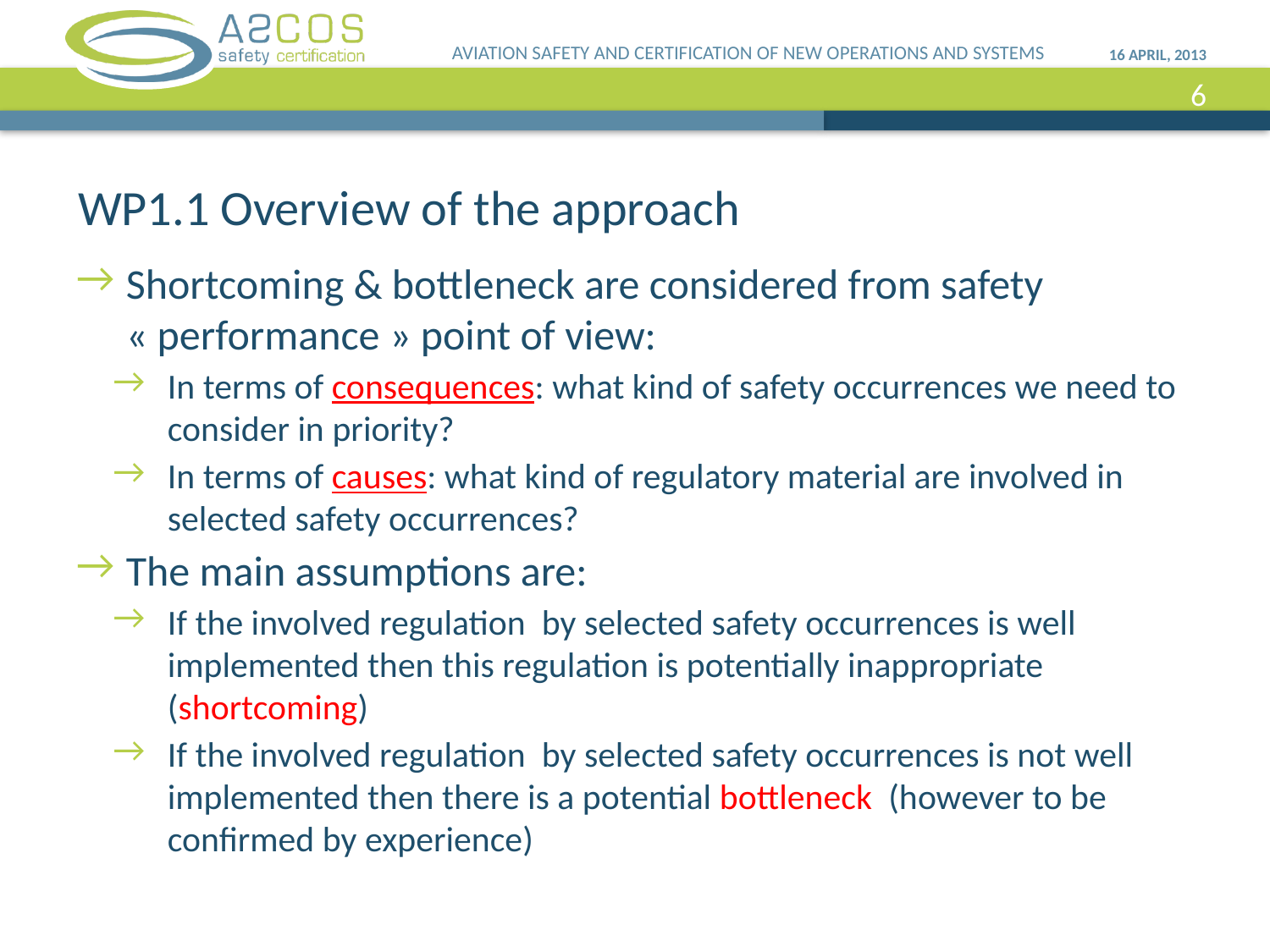

AVIATION SAFETY AND CERTIFICATION OF NEW OPERATIONS AND SYSTEMS
16 April, 2013
6
# WP1.1 Overview of the approach
Shortcoming & bottleneck are considered from safety « performance » point of view:
In terms of consequences: what kind of safety occurrences we need to consider in priority?
In terms of causes: what kind of regulatory material are involved in selected safety occurrences?
The main assumptions are:
If the involved regulation  by selected safety occurrences is well implemented then this regulation is potentially inappropriate (shortcoming)
If the involved regulation  by selected safety occurrences is not well implemented then there is a potential bottleneck  (however to be confirmed by experience)